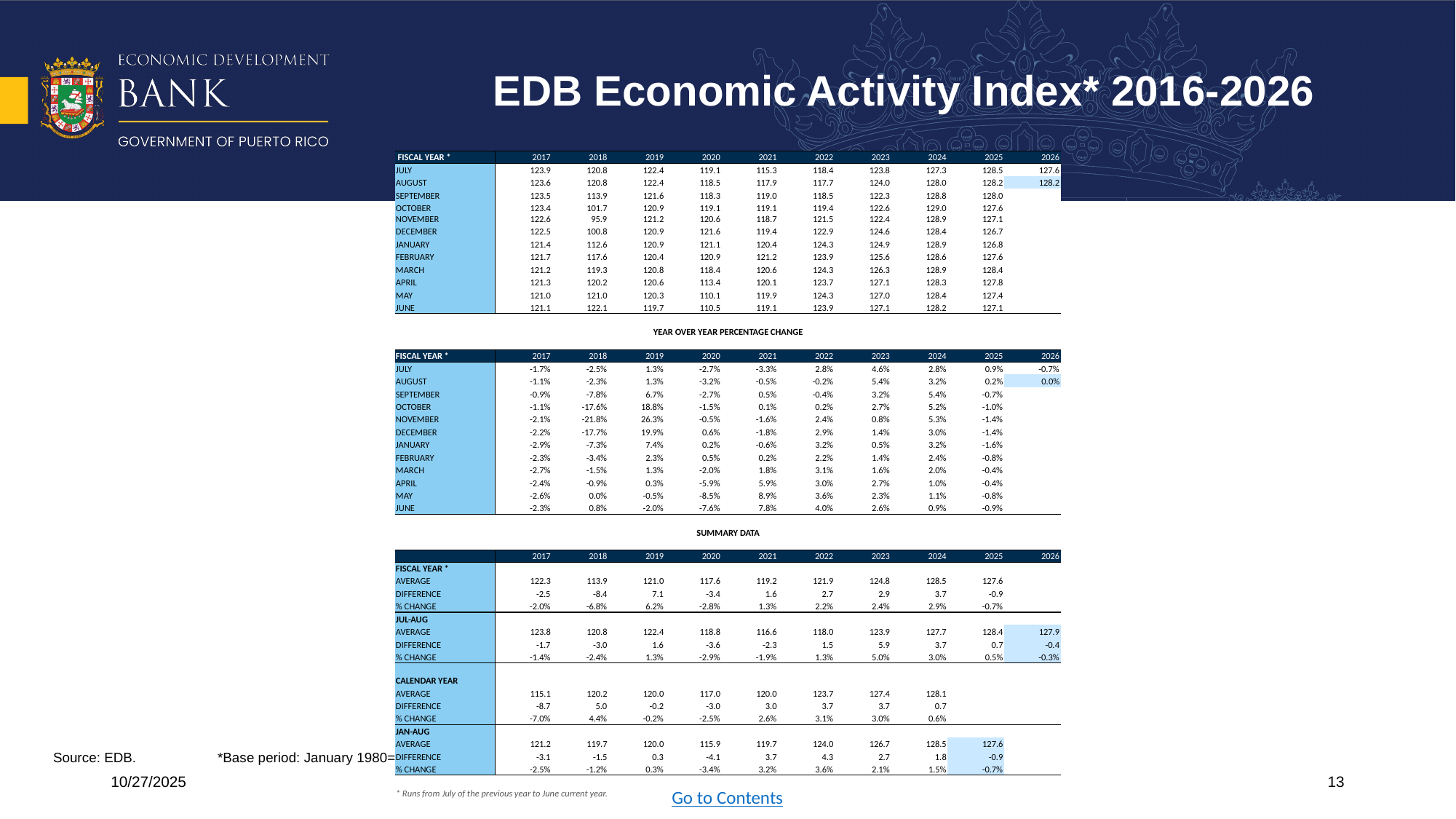

# EDB Economic Activity Index* 2016-2026
| FISCAL YEAR \* | \* |  | 2017 | 2018 | 2019 | 2020 | 2021 | 2022 | 2023 | 2024 | 2025 | 2026 |
| --- | --- | --- | --- | --- | --- | --- | --- | --- | --- | --- | --- | --- |
| JULY |  |  | 123.9 | 120.8 | 122.4 | 119.1 | 115.3 | 118.4 | 123.8 | 127.3 | 128.5 | 127.6 |
| AUGUST |  |  | 123.6 | 120.8 | 122.4 | 118.5 | 117.9 | 117.7 | 124.0 | 128.0 | 128.2 | 128.2 |
| SEPTEMBER |  |  | 123.5 | 113.9 | 121.6 | 118.3 | 119.0 | 118.5 | 122.3 | 128.8 | 128.0 |  |
| OCTOBER |  |  | 123.4 | 101.7 | 120.9 | 119.1 | 119.1 | 119.4 | 122.6 | 129.0 | 127.6 |  |
| NOVEMBER |  |  | 122.6 | 95.9 | 121.2 | 120.6 | 118.7 | 121.5 | 122.4 | 128.9 | 127.1 |  |
| DECEMBER |  |  | 122.5 | 100.8 | 120.9 | 121.6 | 119.4 | 122.9 | 124.6 | 128.4 | 126.7 |  |
| JANUARY |  |  | 121.4 | 112.6 | 120.9 | 121.1 | 120.4 | 124.3 | 124.9 | 128.9 | 126.8 |  |
| FEBRUARY |  |  | 121.7 | 117.6 | 120.4 | 120.9 | 121.2 | 123.9 | 125.6 | 128.6 | 127.6 |  |
| MARCH |  |  | 121.2 | 119.3 | 120.8 | 118.4 | 120.6 | 124.3 | 126.3 | 128.9 | 128.4 |  |
| APRIL |  |  | 121.3 | 120.2 | 120.6 | 113.4 | 120.1 | 123.7 | 127.1 | 128.3 | 127.8 |  |
| MAY |  |  | 121.0 | 121.0 | 120.3 | 110.1 | 119.9 | 124.3 | 127.0 | 128.4 | 127.4 |  |
| JUNE |  |  | 121.1 | 122.1 | 119.7 | 110.5 | 119.1 | 123.9 | 127.1 | 128.2 | 127.1 |  |
|  |  |  |  |  |  |  |  |  |  |  |  |  |
| YEAR OVER YEAR PERCENTAGE CHANGE |  |  |  |  |  |  |  |  |  |  |  |  |
|  |  |  |  |  |  |  |  |  |  |  |  |  |
| FISCAL YEAR \* | \* |  | 2017 | 2018 | 2019 | 2020 | 2021 | 2022 | 2023 | 2024 | 2025 | 2026 |
| JULY |  |  | -1.7% | -2.5% | 1.3% | -2.7% | -3.3% | 2.8% | 4.6% | 2.8% | 0.9% | -0.7% |
| AUGUST |  |  | -1.1% | -2.3% | 1.3% | -3.2% | -0.5% | -0.2% | 5.4% | 3.2% | 0.2% | 0.0% |
| SEPTEMBER |  |  | -0.9% | -7.8% | 6.7% | -2.7% | 0.5% | -0.4% | 3.2% | 5.4% | -0.7% |  |
| OCTOBER |  |  | -1.1% | -17.6% | 18.8% | -1.5% | 0.1% | 0.2% | 2.7% | 5.2% | -1.0% |  |
| NOVEMBER |  |  | -2.1% | -21.8% | 26.3% | -0.5% | -1.6% | 2.4% | 0.8% | 5.3% | -1.4% |  |
| DECEMBER |  |  | -2.2% | -17.7% | 19.9% | 0.6% | -1.8% | 2.9% | 1.4% | 3.0% | -1.4% |  |
| JANUARY |  |  | -2.9% | -7.3% | 7.4% | 0.2% | -0.6% | 3.2% | 0.5% | 3.2% | -1.6% |  |
| FEBRUARY |  |  | -2.3% | -3.4% | 2.3% | 0.5% | 0.2% | 2.2% | 1.4% | 2.4% | -0.8% |  |
| MARCH |  |  | -2.7% | -1.5% | 1.3% | -2.0% | 1.8% | 3.1% | 1.6% | 2.0% | -0.4% |  |
| APRIL |  |  | -2.4% | -0.9% | 0.3% | -5.9% | 5.9% | 3.0% | 2.7% | 1.0% | -0.4% |  |
| MAY |  |  | -2.6% | 0.0% | -0.5% | -8.5% | 8.9% | 3.6% | 2.3% | 1.1% | -0.8% |  |
| JUNE |  |  | -2.3% | 0.8% | -2.0% | -7.6% | 7.8% | 4.0% | 2.6% | 0.9% | -0.9% |  |
|  |  |  |  |  |  |  |  |  |  |  |  |  |
| SUMMARY DATA |  |  |  |  |  |  |  |  |  |  |  |  |
|  |  |  |  |  |  |  |  |  |  |  |  |  |
|  |  |  | 2017 | 2018 | 2019 | 2020 | 2021 | 2022 | 2023 | 2024 | 2025 | 2026 |
| FISCAL YEAR \* |  |  |  |  |  |  |  |  |  |  |  |  |
| AVERAGE |  |  | 122.3 | 113.9 | 121.0 | 117.6 | 119.2 | 121.9 | 124.8 | 128.5 | 127.6 |  |
| DIFFERENCE |  |  | -2.5 | -8.4 | 7.1 | -3.4 | 1.6 | 2.7 | 2.9 | 3.7 | -0.9 |  |
| % CHANGE |  |  | -2.0% | -6.8% | 6.2% | -2.8% | 1.3% | 2.2% | 2.4% | 2.9% | -0.7% |  |
| JUL-AUG |  |  |  |  |  |  |  |  |  |  |  |  |
| AVERAGE |  |  | 123.8 | 120.8 | 122.4 | 118.8 | 116.6 | 118.0 | 123.9 | 127.7 | 128.4 | 127.9 |
| DIFFERENCE |  |  | -1.7 | -3.0 | 1.6 | -3.6 | -2.3 | 1.5 | 5.9 | 3.7 | 0.7 | -0.4 |
| % CHANGE |  |  | -1.4% | -2.4% | 1.3% | -2.9% | -1.9% | 1.3% | 5.0% | 3.0% | 0.5% | -0.3% |
|  |  |  |  |  |  |  |  |  |  |  |  |  |
| CALENDAR YEAR |  |  |  |  |  |  |  |  |  |  |  |  |
| AVERAGE |  |  | 115.1 | 120.2 | 120.0 | 117.0 | 120.0 | 123.7 | 127.4 | 128.1 |  |  |
| DIFFERENCE |  |  | -8.7 | 5.0 | -0.2 | -3.0 | 3.0 | 3.7 | 3.7 | 0.7 |  |  |
| % CHANGE |  |  | -7.0% | 4.4% | -0.2% | -2.5% | 2.6% | 3.1% | 3.0% | 0.6% |  |  |
| JAN-AUG |  |  |  |  |  |  |  |  |  |  |  |  |
| AVERAGE |  |  | 121.2 | 119.7 | 120.0 | 115.9 | 119.7 | 124.0 | 126.7 | 128.5 | 127.6 |  |
| DIFFERENCE |  |  | -3.1 | -1.5 | 0.3 | -4.1 | 3.7 | 4.3 | 2.7 | 1.8 | -0.9 |  |
| % CHANGE |  |  | -2.5% | -1.2% | 0.3% | -3.4% | 3.2% | 3.6% | 2.1% | 1.5% | -0.7% |  |
|  |  |  |  |  |  |  |  |  |  |  |  |  |
| \* Runs from July of the previous year to June current year. |  |  |  |  |  |  |  |  |  |  |  |  |
Source: EDB. 	*Base period: January 1980=100.
10/27/2025
13
Go to Contents